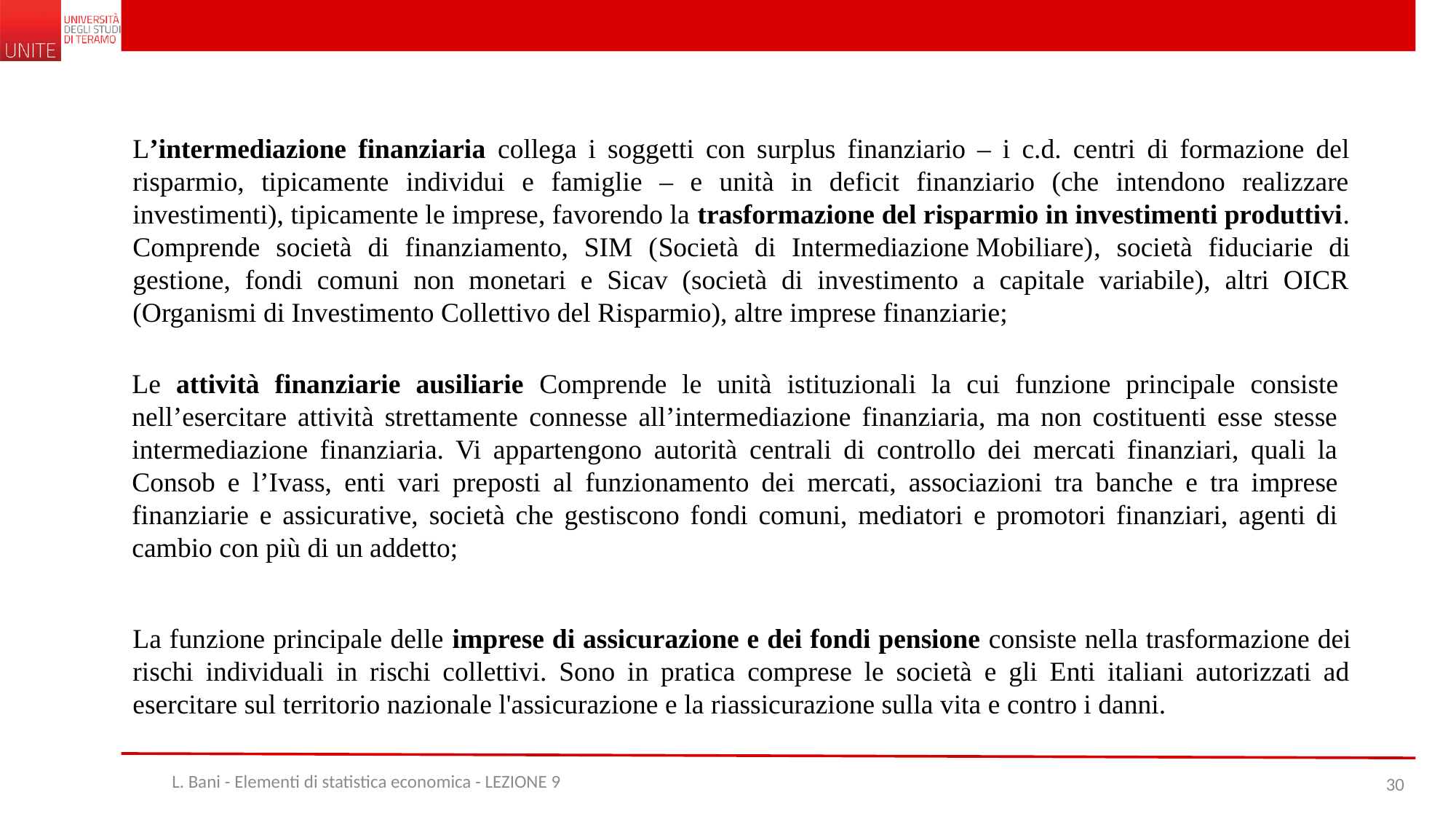

L’intermediazione finanziaria collega i soggetti con surplus finanziario – i c.d. centri di formazione del risparmio, tipicamente individui e famiglie – e unità in deficit finanziario (che intendono realizzare investimenti), tipicamente le imprese, favorendo la trasformazione del risparmio in investimenti produttivi.
Comprende società di finanziamento, SIM (Società di Intermediazione Mobiliare), società fiduciarie di gestione, fondi comuni non monetari e Sicav (società di investimento a capitale variabile), altri OICR (Organismi di Investimento Collettivo del Risparmio), altre imprese finanziarie;
Le attività finanziarie ausiliarie Comprende le unità istituzionali la cui funzione principale consiste nell’esercitare attività strettamente connesse all’intermediazione finanziaria, ma non costituenti esse stesse intermediazione finanziaria. Vi appartengono autorità centrali di controllo dei mercati finanziari, quali la Consob e l’Ivass, enti vari preposti al funzionamento dei mercati, associazioni tra banche e tra imprese finanziarie e assicurative, società che gestiscono fondi comuni, mediatori e promotori finanziari, agenti di cambio con più di un addetto;
La funzione principale delle imprese di assicurazione e dei fondi pensione consiste nella trasformazione dei rischi individuali in rischi collettivi. Sono in pratica comprese le società e gli Enti italiani autorizzati ad esercitare sul territorio nazionale l'assicurazione e la riassicurazione sulla vita e contro i danni.
L. Bani - Elementi di statistica economica - LEZIONE 9
30